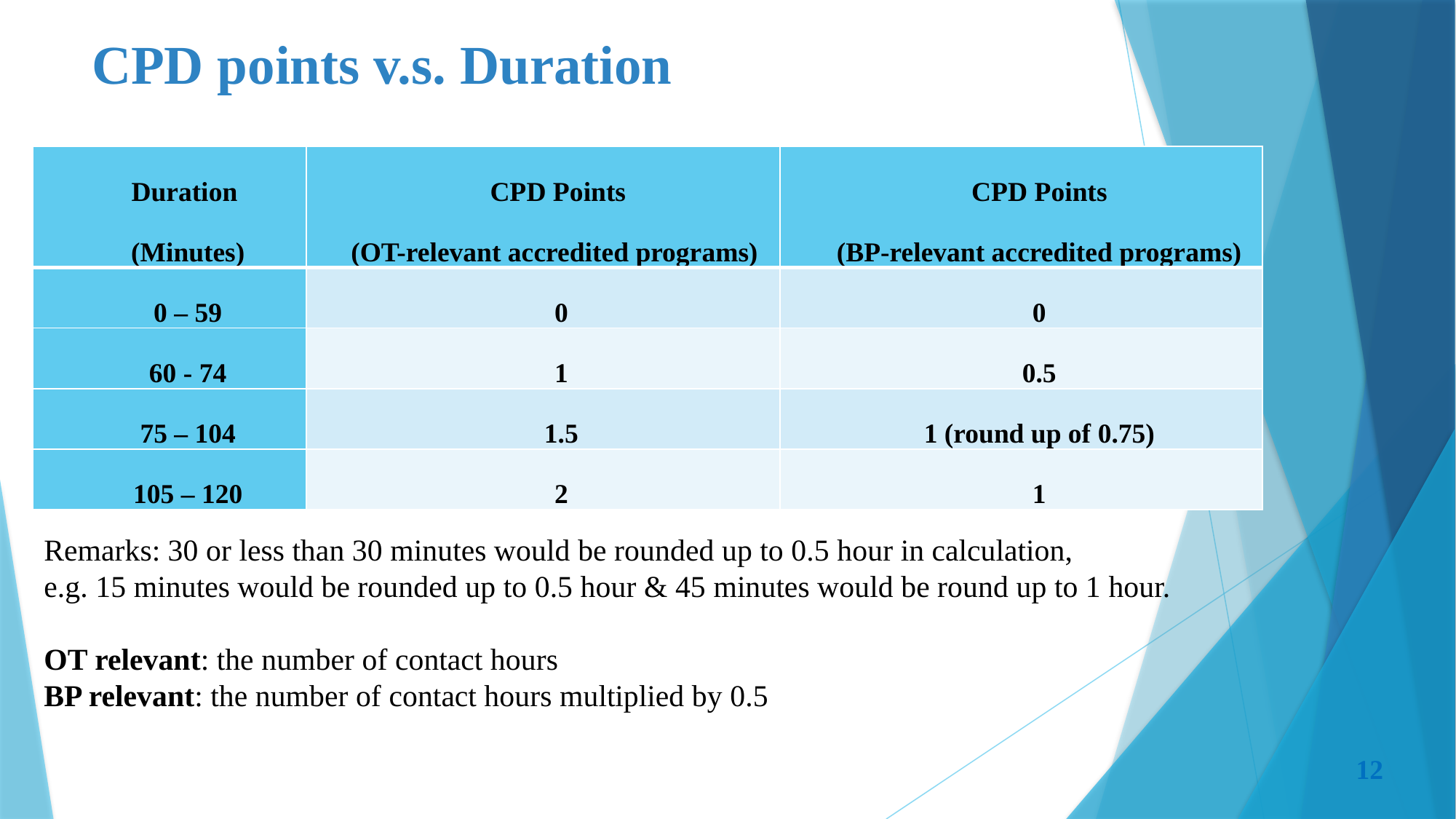

# CPD points v.s. Duration
| Duration (Minutes) | CPD Points (OT-relevant accredited programs) | CPD Points (BP-relevant accredited programs) |
| --- | --- | --- |
| 0 – 59 | 0 | 0 |
| 60 - 74 | 1 | 0.5 |
| 75 – 104 | 1.5 | 1 (round up of 0.75) |
| 105 – 120 | 2 | 1 |
Remarks: 30 or less than 30 minutes would be rounded up to 0.5 hour in calculation,
e.g. 15 minutes would be rounded up to 0.5 hour & 45 minutes would be round up to 1 hour.

OT relevant: the number of contact hours
BP relevant: the number of contact hours multiplied by 0.5
12